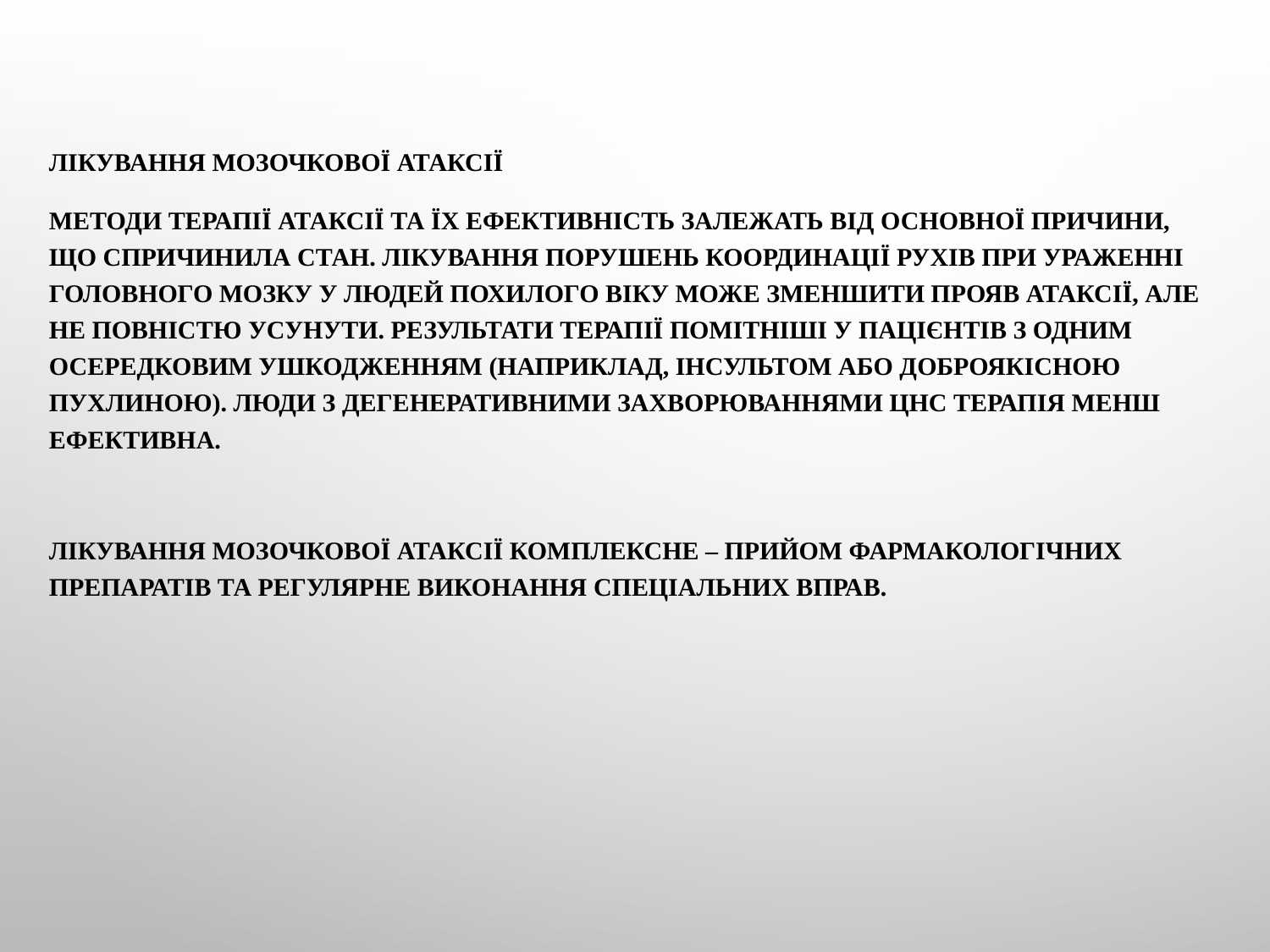

Лікування мозочкової атаксії
Методи терапії атаксії та їх ефективність залежать від основної причини, що спричинила стан. Лікування порушень координації рухів при ураженні головного мозку у людей похилого віку може зменшити прояв атаксії, але не повністю усунути. Результати терапії помітніші у пацієнтів з одним осередковим ушкодженням (наприклад, інсультом або доброякісною пухлиною). Люди з дегенеративними захворюваннями ЦНС терапія менш ефективна.

Лікування мозочкової атаксії комплексне – прийом фармакологічних препаратів та регулярне виконання спеціальних вправ.